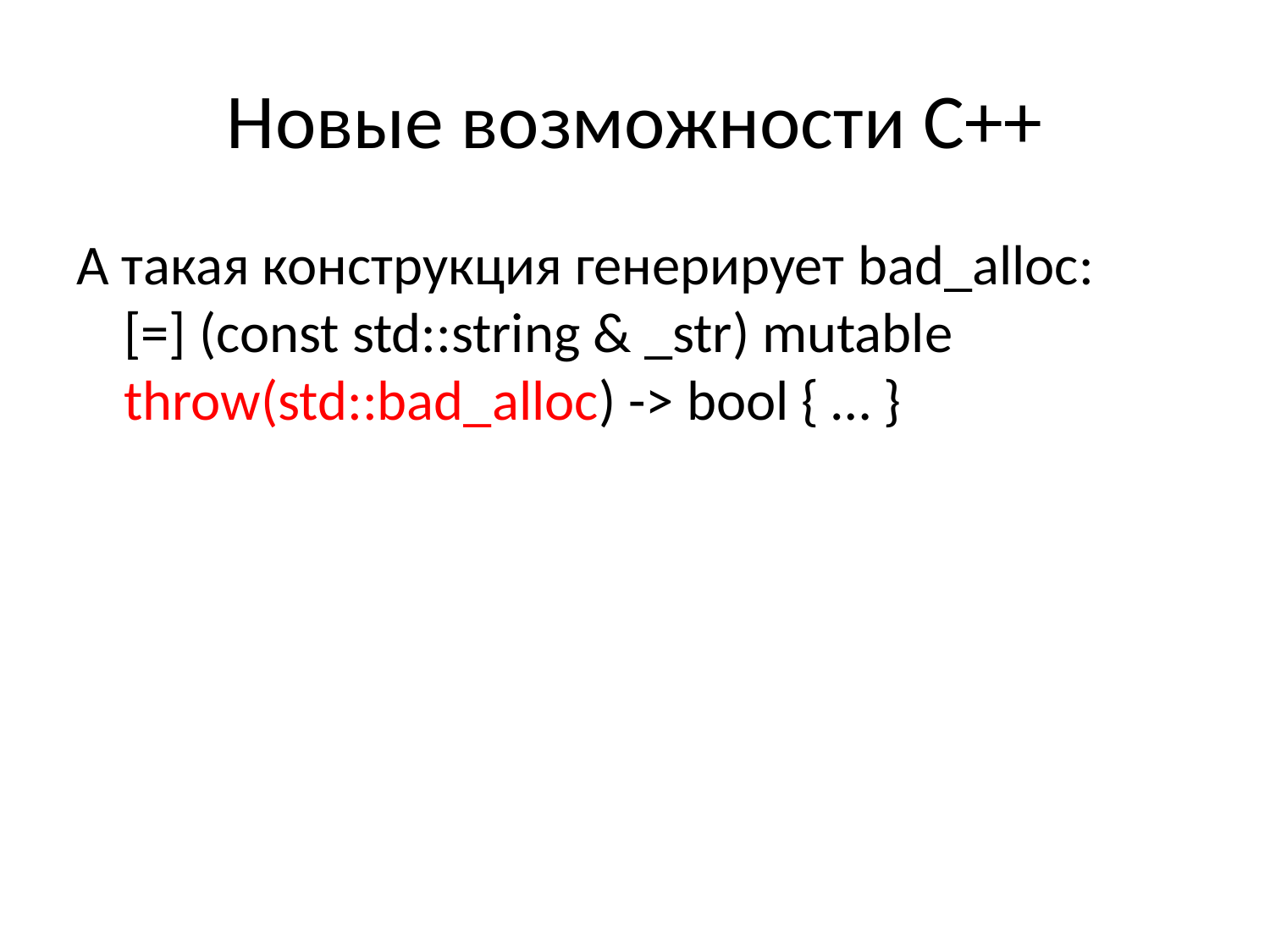

# Новые возможности С++
А такая конструкция генерирует bad_alloc:
[=] (const std::string & _str) mutable throw(std::bad_alloc) -> bool { … }